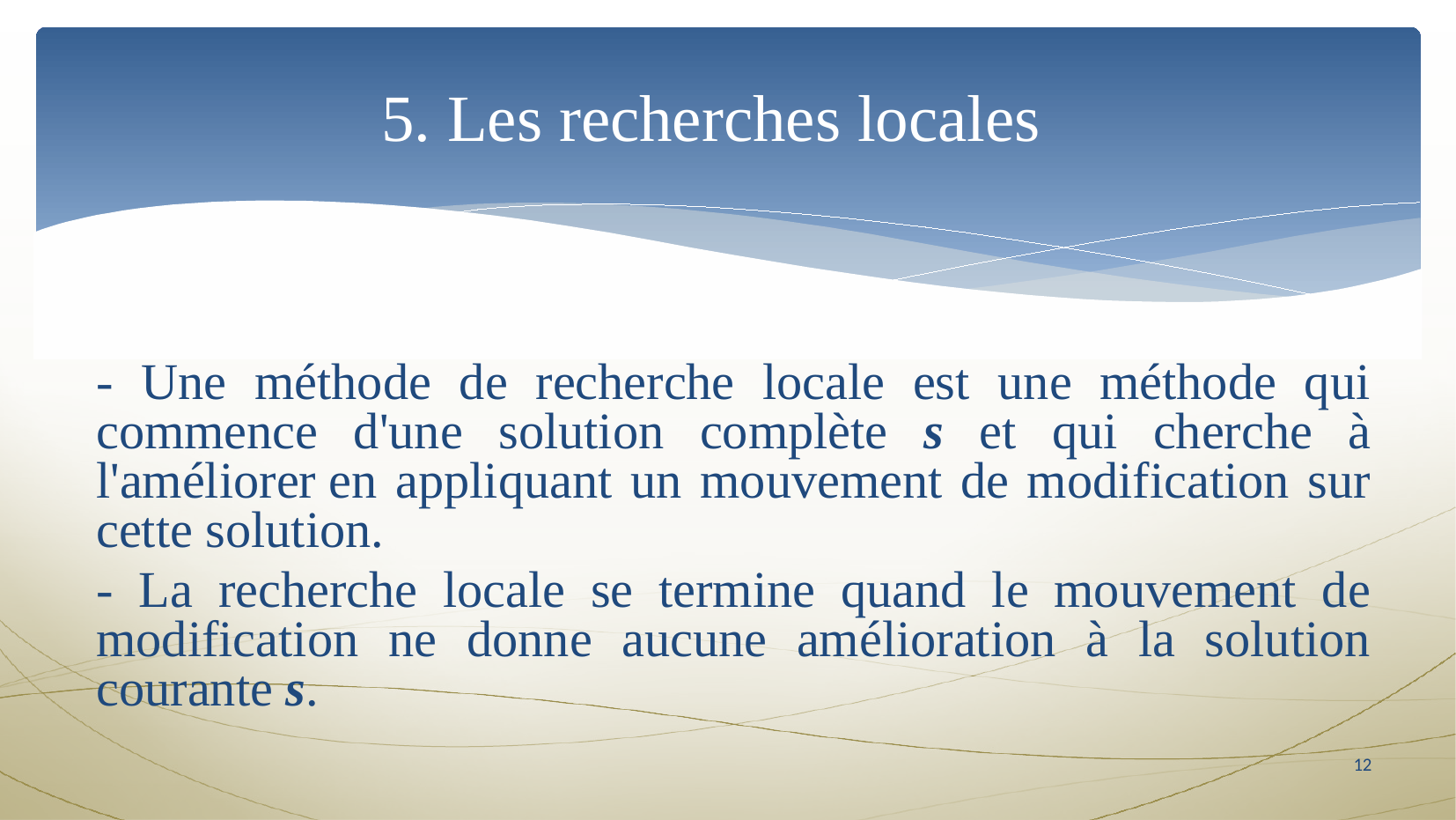

5. Les recherches locales

- Une méthode de recherche locale est une méthode qui commence d'une solution complète s et qui cherche à l'améliorer en appliquant un mouvement de modification sur cette solution.
- La recherche locale se termine quand le mouvement de modification ne donne aucune amélioration à la solution courante s.

12